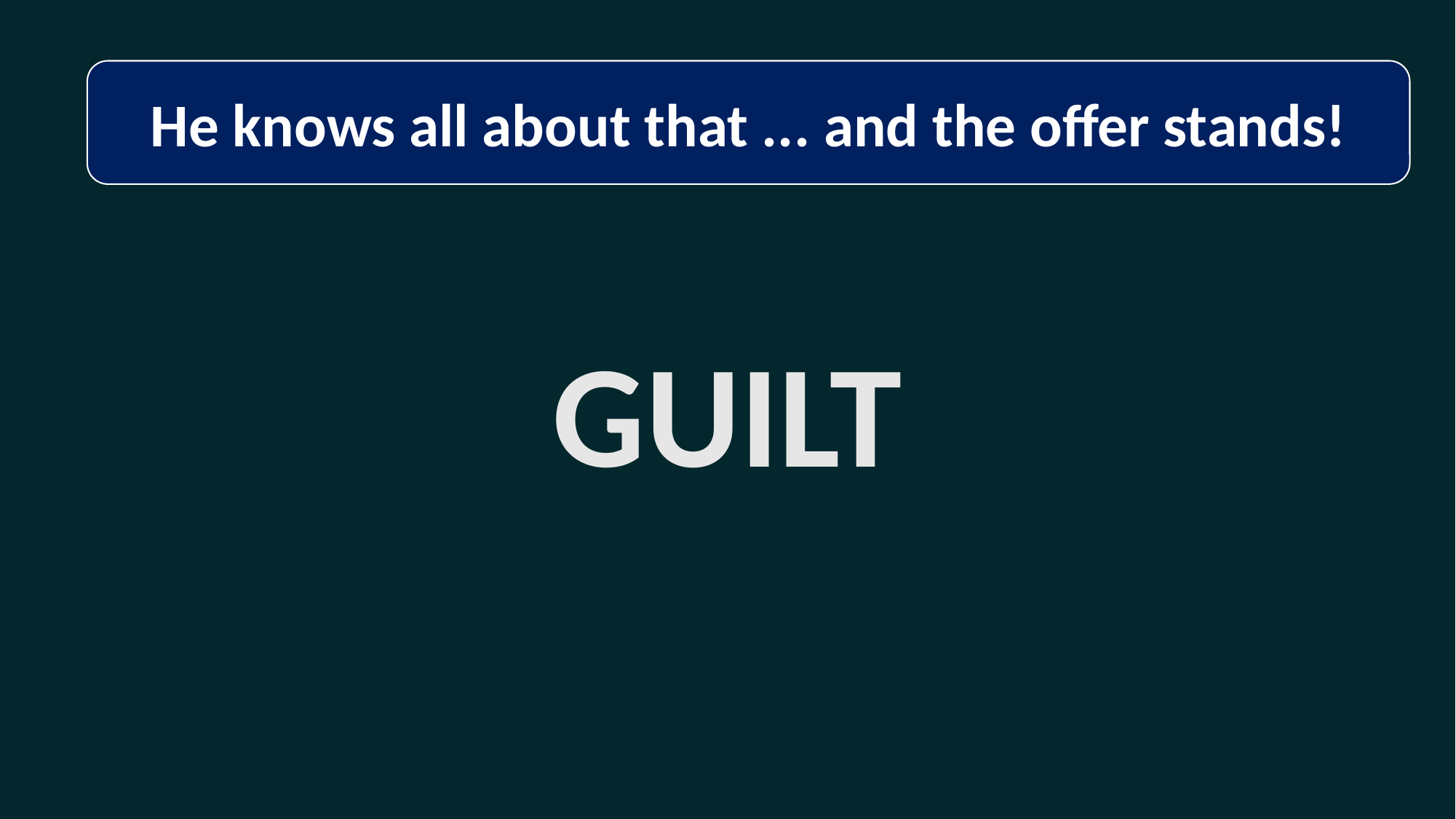

He knows all about that ... and the offer stands!
GUILT